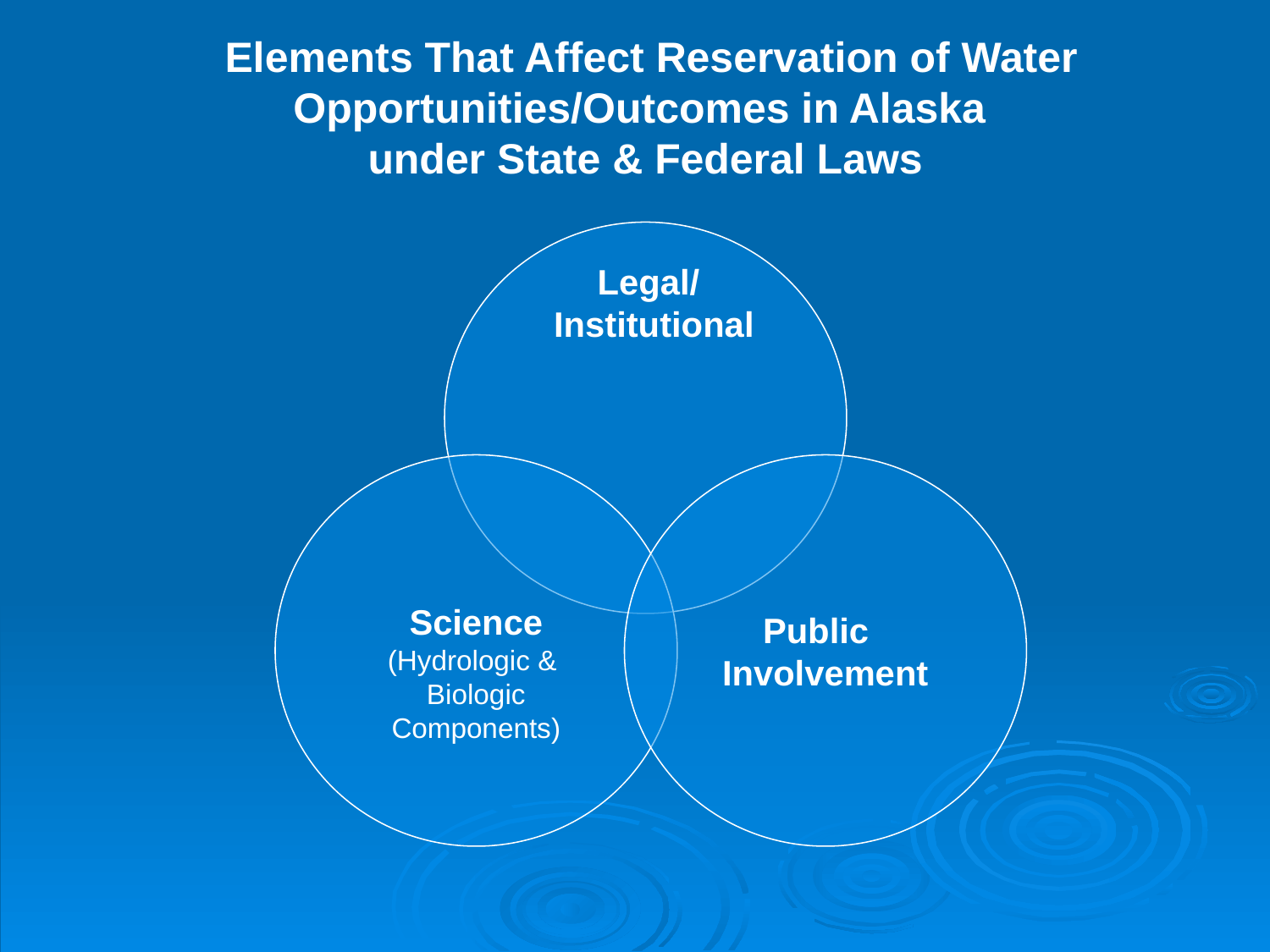

Elements That Affect Reservation of Water Opportunities/Outcomes in Alaska
under State & Federal Laws

      Legal/
 Institutional

Science
(Hydrologic &
Biologic
Components)
Public
Involvement